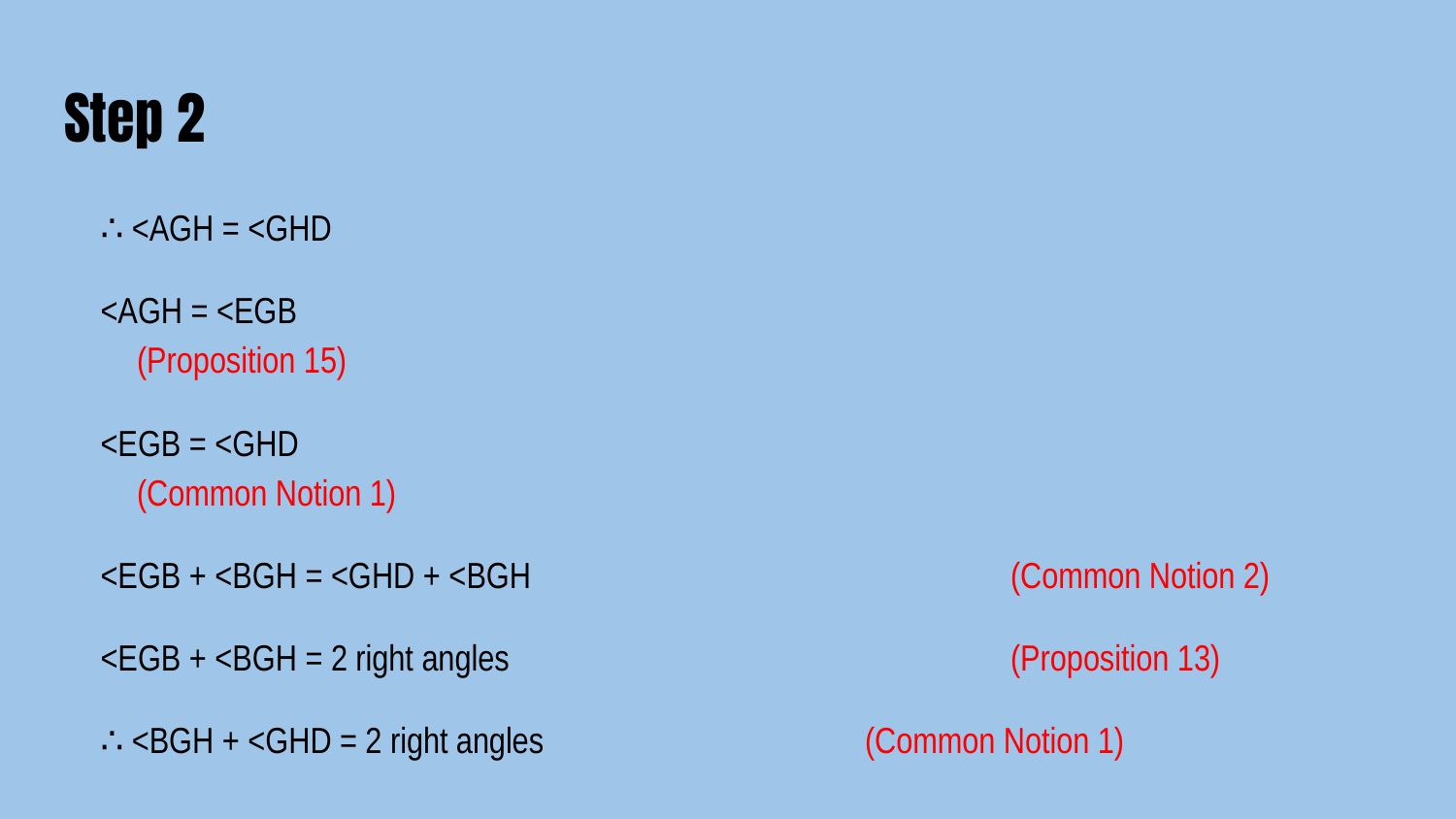

# Step 2
∴ <AGH = <GHD
<AGH = <EGB							(Proposition 15)
<EGB = <GHD							(Common Notion 1)
<EGB + <BGH = <GHD + <BGH				(Common Notion 2)
<EGB + <BGH = 2 right angles				(Proposition 13)
∴ <BGH + <GHD = 2 right angles			(Common Notion 1)